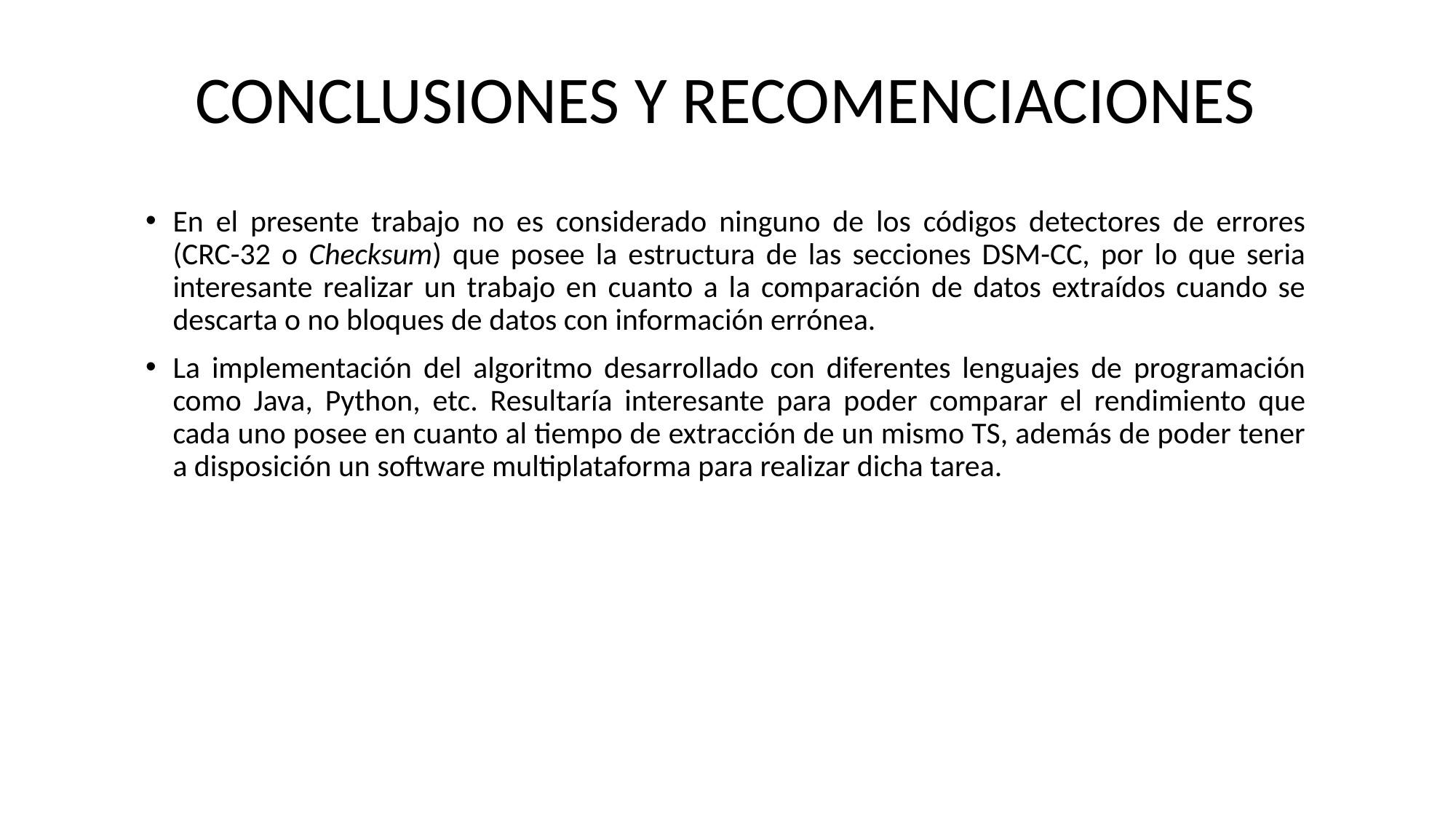

# CONCLUSIONES Y RECOMENCIACIONES
En el presente trabajo no es considerado ninguno de los códigos detectores de errores (CRC-32 o Checksum) que posee la estructura de las secciones DSM-CC, por lo que seria interesante realizar un trabajo en cuanto a la comparación de datos extraídos cuando se descarta o no bloques de datos con información errónea.
La implementación del algoritmo desarrollado con diferentes lenguajes de programación como Java, Python, etc. Resultaría interesante para poder comparar el rendimiento que cada uno posee en cuanto al tiempo de extracción de un mismo TS, además de poder tener a disposición un software multiplataforma para realizar dicha tarea.